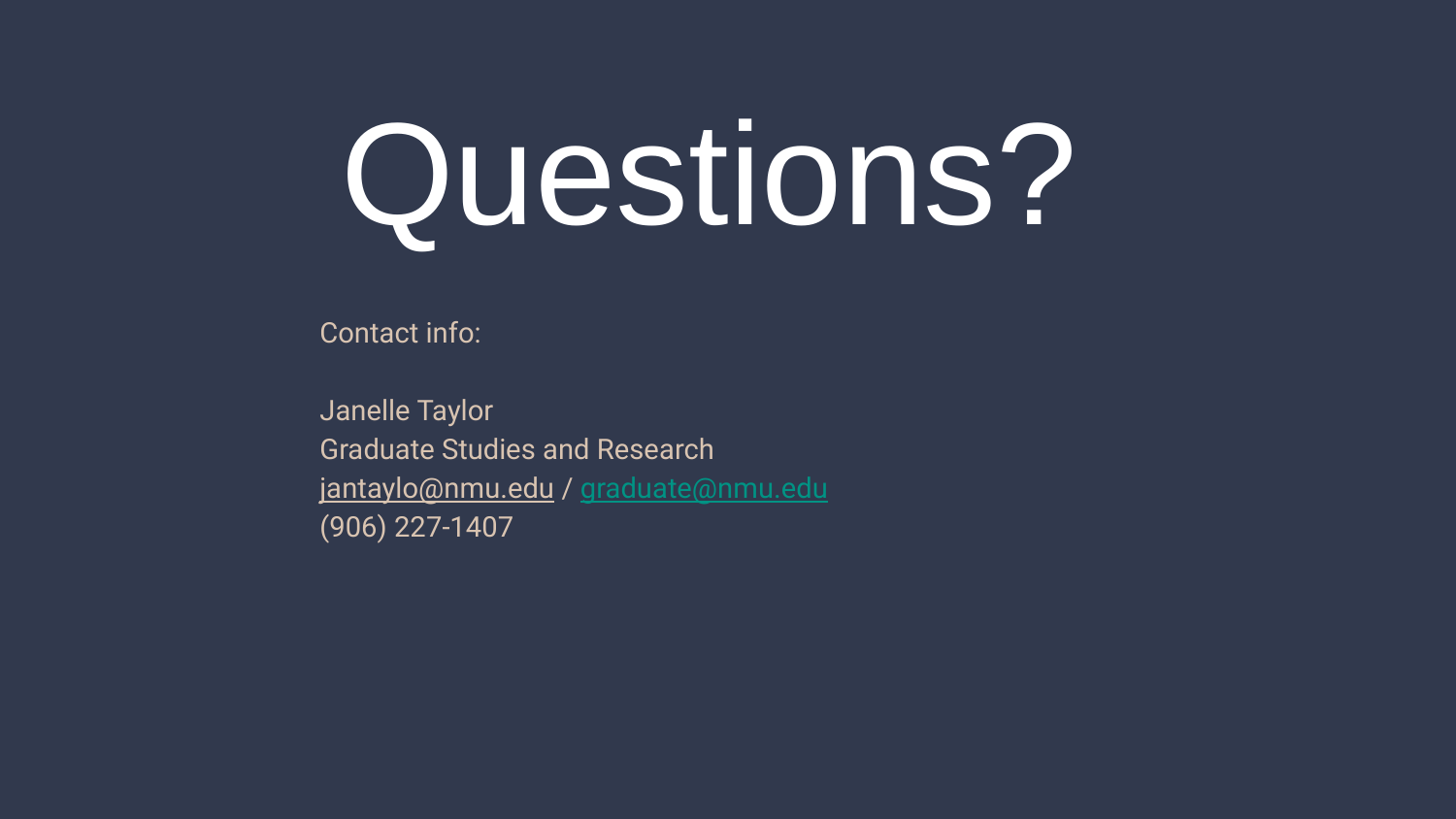

# Questions?
Contact info:

Janelle Taylor
Graduate Studies and Research
jantaylo@nmu.edu / graduate@nmu.edu
(906) 227-1407